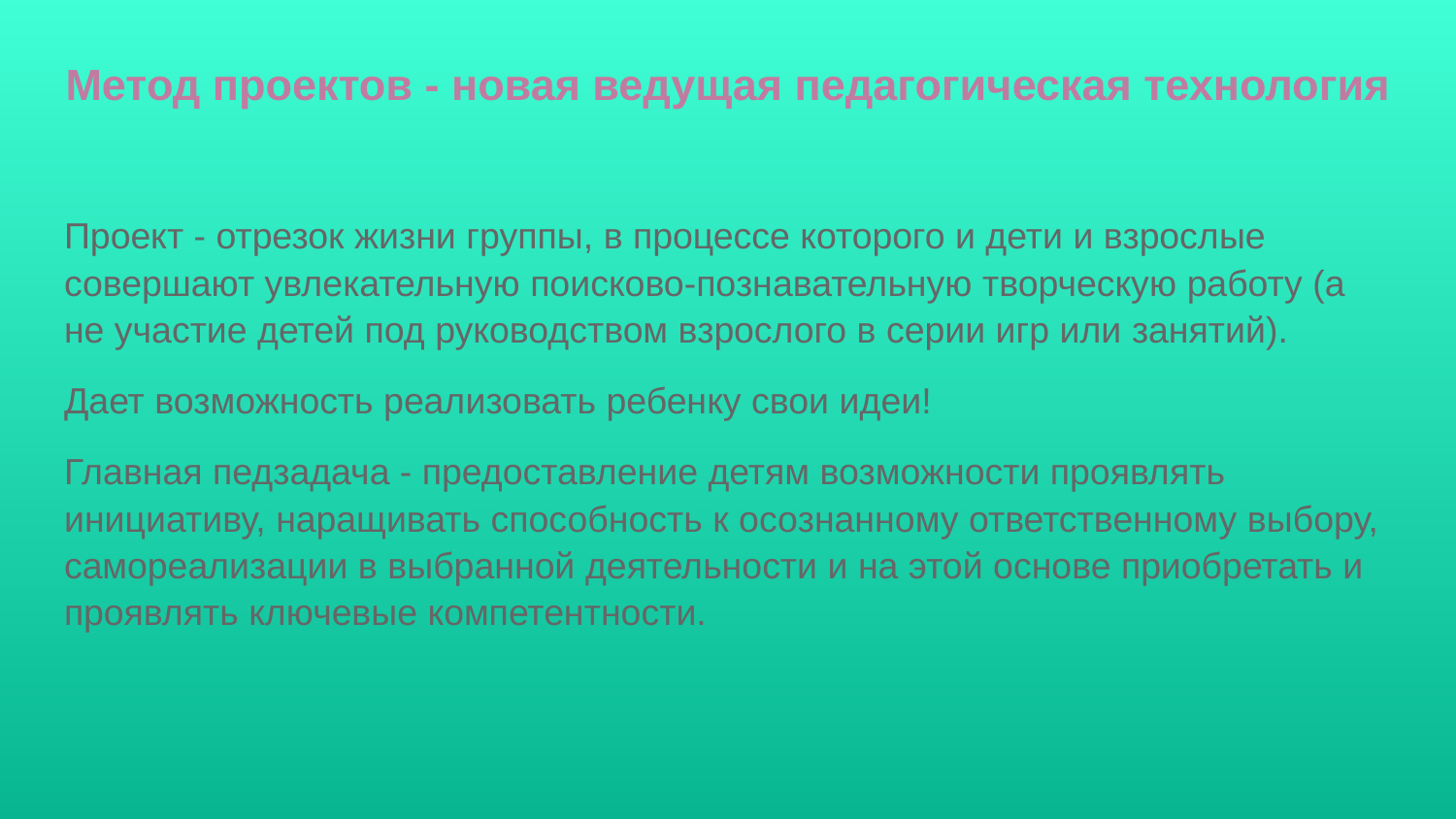

# Метод проектов - новая ведущая педагогическая технология
Проект - отрезок жизни группы, в процессе которого и дети и взрослые совершают увлекательную поисково-познавательную творческую работу (а не участие детей под руководством взрослого в серии игр или занятий).
Дает возможность реализовать ребенку свои идеи!
Главная педзадача - предоставление детям возможности проявлять инициативу, наращивать способность к осознанному ответственному выбору, самореализации в выбранной деятельности и на этой основе приобретать и проявлять ключевые компетентности.